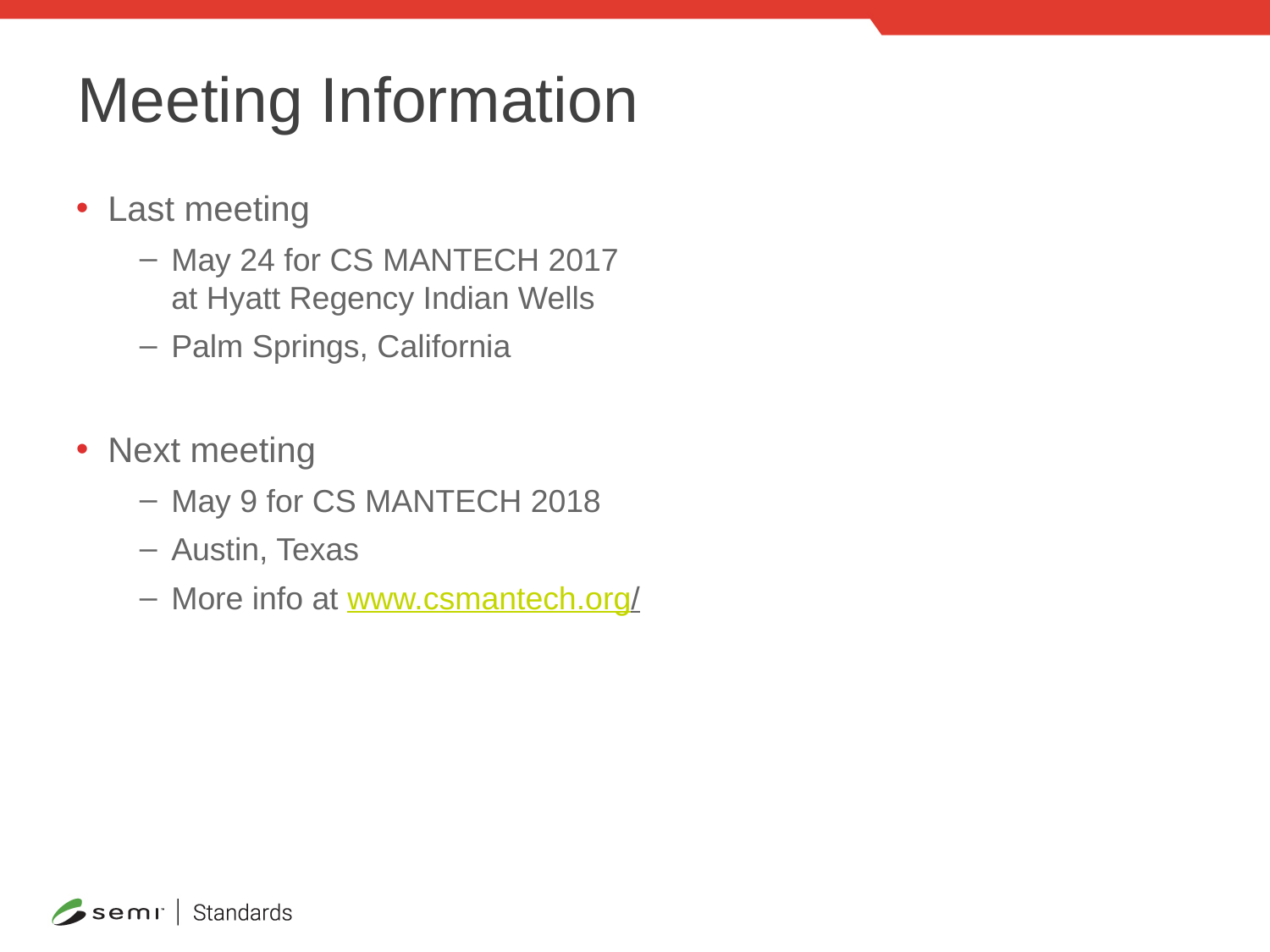

# Meeting Information
Last meeting
May 24 for CS MANTECH 2017
at Hyatt Regency Indian Wells
Palm Springs, California

Next meeting
May 9 for CS MANTECH 2018
Austin, Texas
More info at www.csmantech.org/